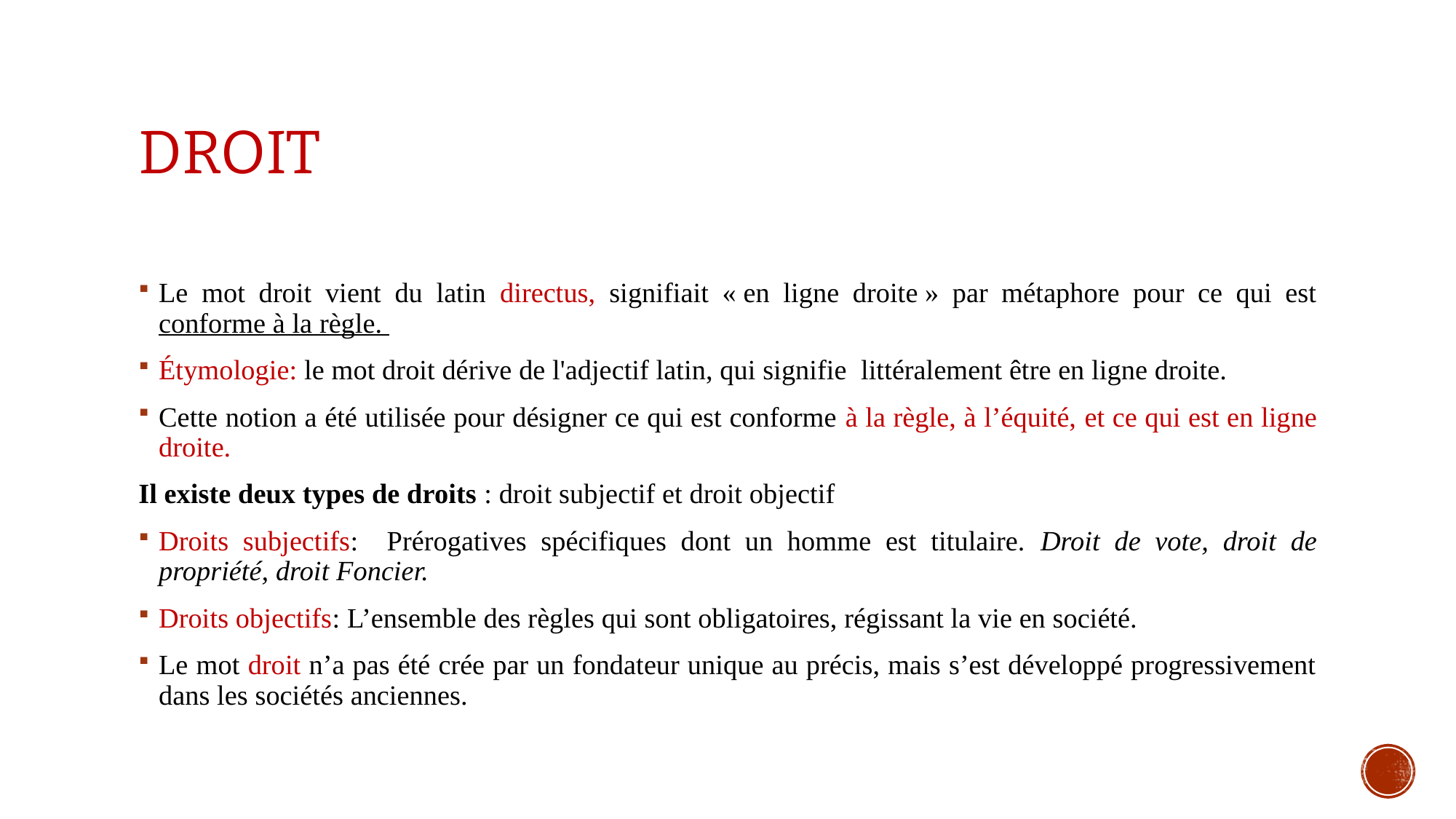

# Droit
Le mot droit vient du latin directus, signifiait « en ligne droite » par métaphore pour ce qui est conforme à la règle.
Étymologie: le mot droit dérive de l'adjectif latin, qui signifie  littéralement être en ligne droite.
Cette notion a été utilisée pour désigner ce qui est conforme à la règle, à l’équité, et ce qui est en ligne droite.
Il existe deux types de droits : droit subjectif et droit objectif
Droits subjectifs:  Prérogatives spécifiques dont un homme est titulaire. Droit de vote, droit de propriété, droit Foncier.
Droits objectifs: L’ensemble des règles qui sont obligatoires, régissant la vie en société.
Le mot droit n’a pas été crée par un fondateur unique au précis, mais s’est développé progressivement dans les sociétés anciennes.